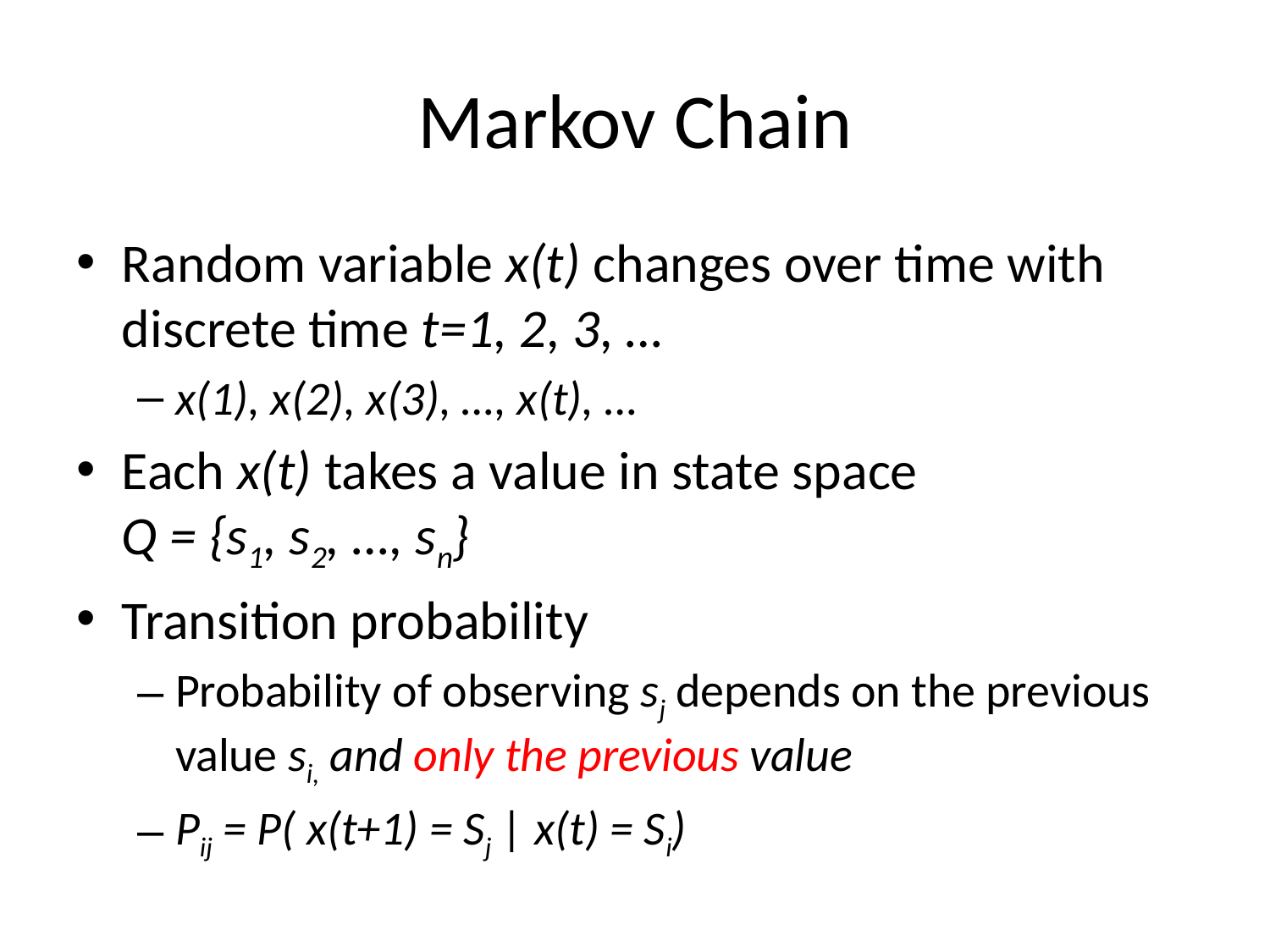

# Markov Chain
Random variable x(t) changes over time with discrete time t=1, 2, 3, …
x(1), x(2), x(3), …, x(t), …
Each x(t) takes a value in state space
Q = {s1, s2, …, sn}
Transition probability
Probability of observing sj depends on the previous value si, and only the previous value
Pij = P( x(t+1) = Sj | x(t) = Si)